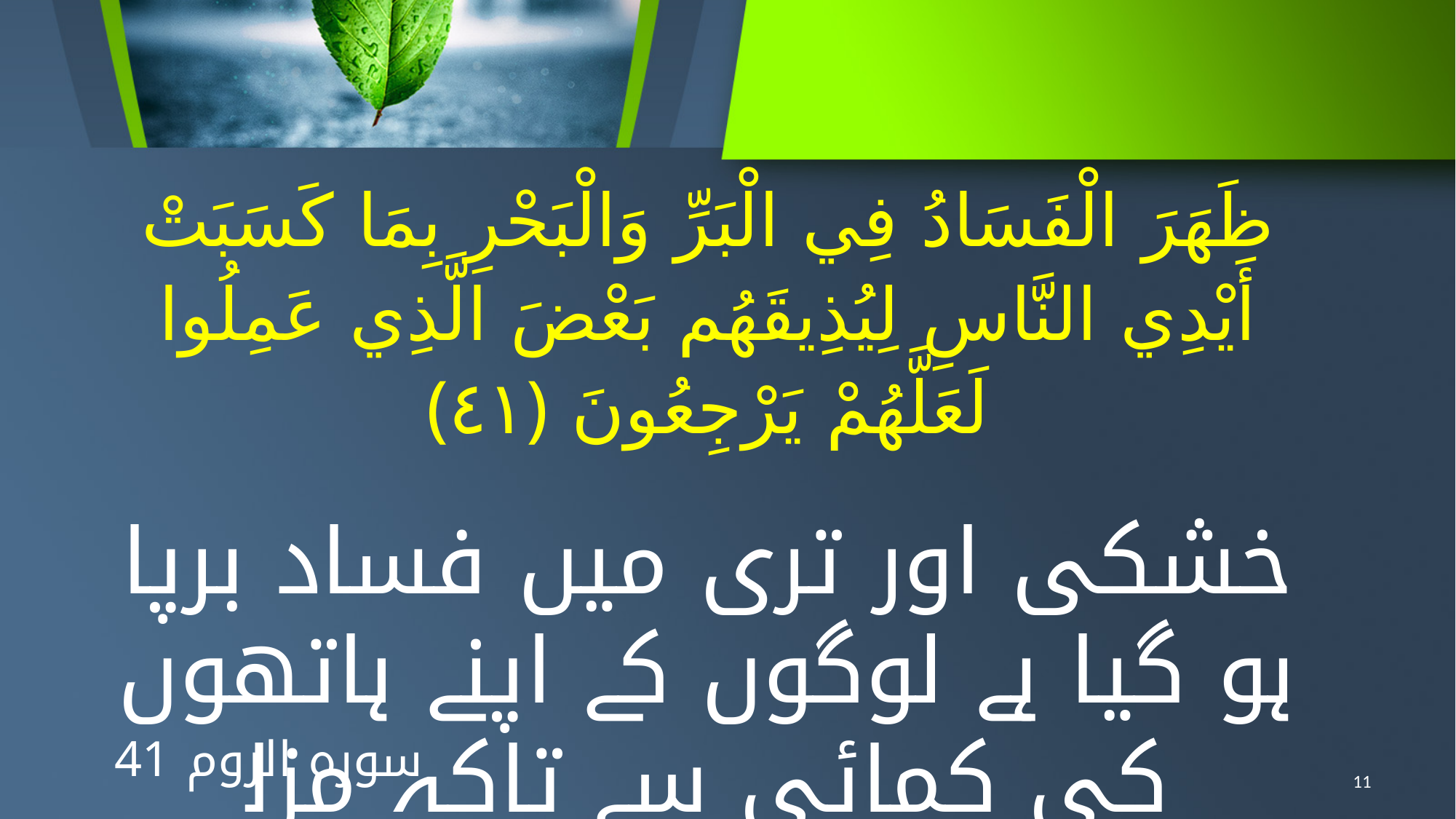

ظَهَرَ الْفَسَادُ فِي الْبَرِّ وَالْبَحْرِ بِمَا كَسَبَتْ أَيْدِي النَّاسِ لِيُذِيقَهُم بَعْضَ الَّذِي عَمِلُوا لَعَلَّهُمْ يَرْجِعُونَ ‎﴿٤١﴾‏

خشکی اور تری میں فساد برپا ہو گیا ہے لوگوں کے اپنے ہاتھوں کی کمائی سے تاکہ مزا چکھائے اُن کو ان کے بعض اعمال کا، شاید کہ وہ باز آئیں۔
سورہ الروم 41
11